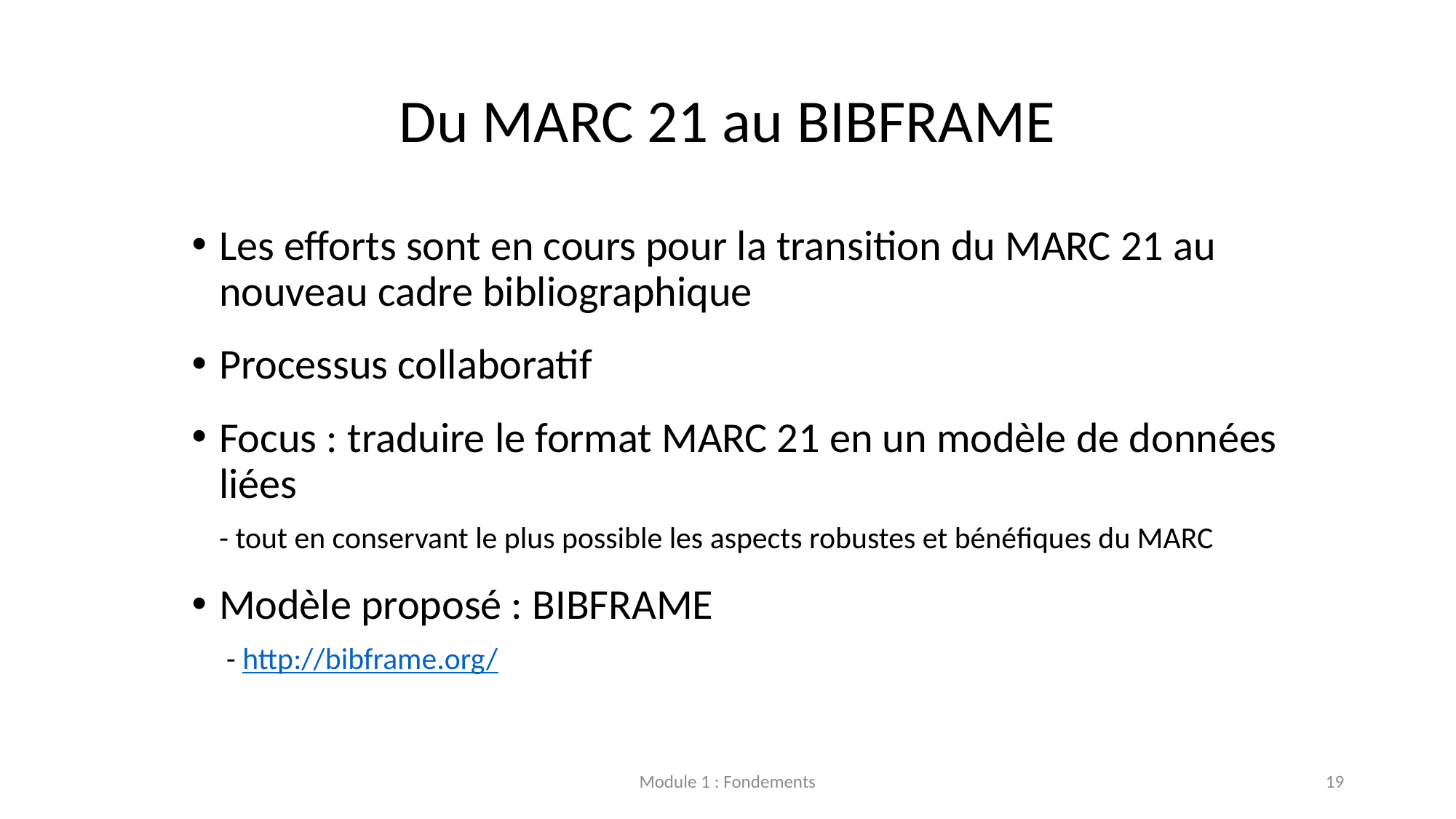

# Du MARC 21 au BIBFRAME
Les efforts sont en cours pour la transition du MARC 21 au nouveau cadre bibliographique
Processus collaboratif
Focus : traduire le format MARC 21 en un modèle de données liées
    - tout en conservant le plus possible les aspects robustes et bénéfiques du MARC
Modèle proposé : BIBFRAME
     - http://bibframe.org/

Module 1 : Fondements
19